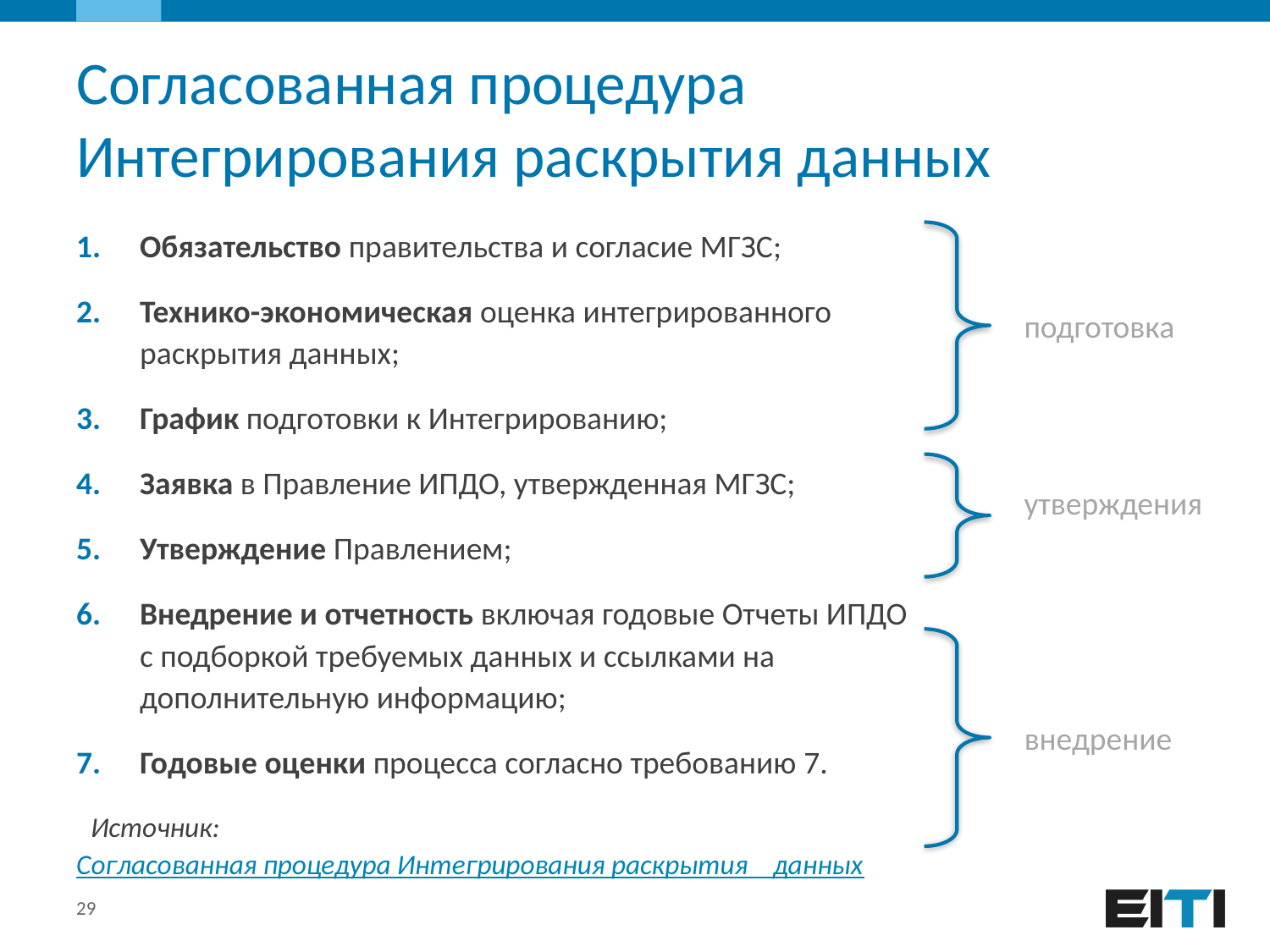

# Согласованная процедура Интегрирования раскрытия данных
Обязательство правительства и согласие МГЗС;

Технико-экономическая оценка интегрированного раскрытия данных;

График подготовки к Интегрированию;

Заявка в Правление ИПДО, утвержденная МГЗС;

Утверждение Правлением;

Внедрение и отчетность включая годовые Отчеты ИПДО с подборкой требуемых данных и ссылками на дополнительную информацию;

Годовые оценки процесса согласно требованию 7.
  Источник: Согласованная процедура Интегрирования раскрытия    данных

подготовка

утверждения

внедрение
29